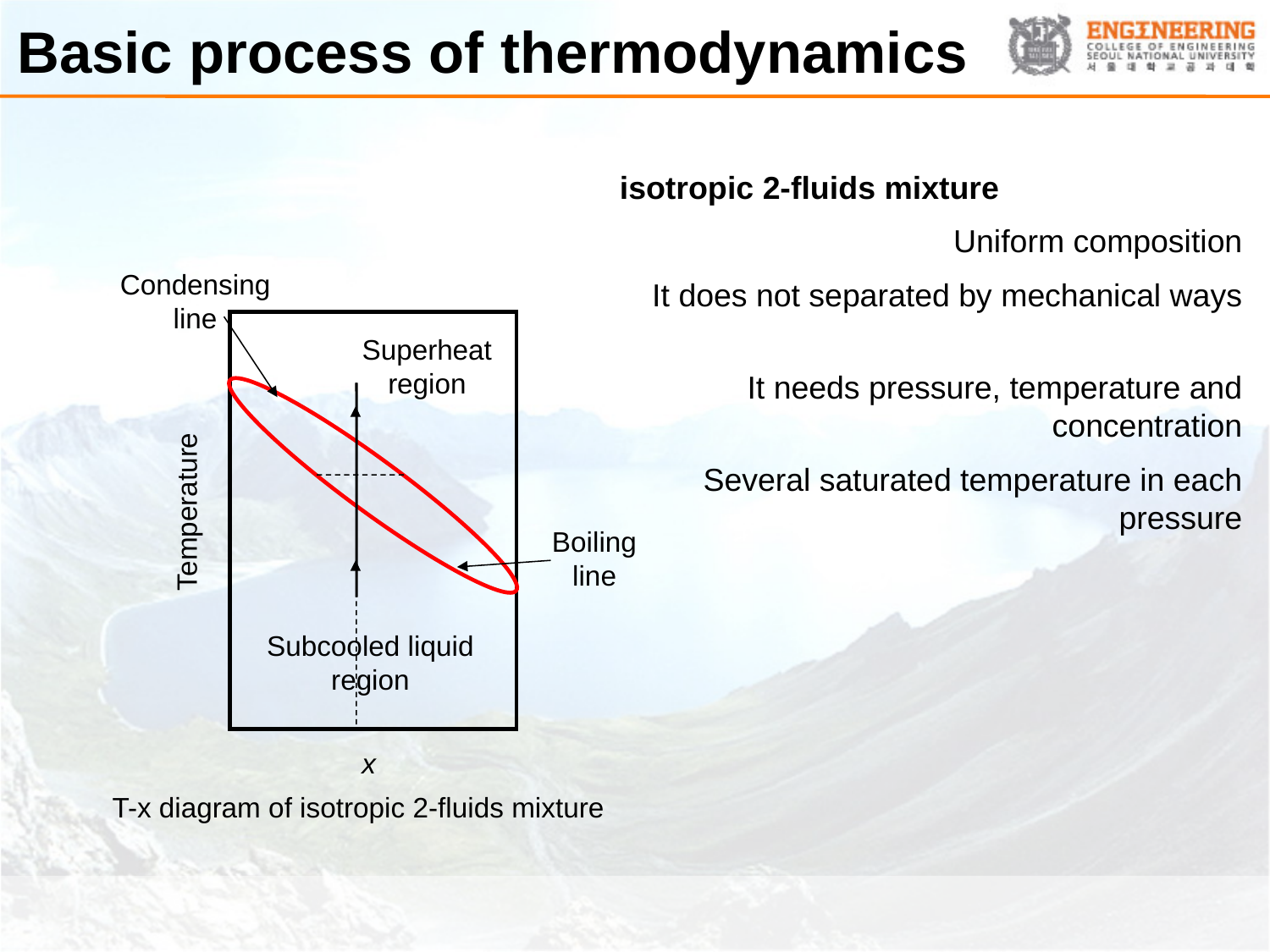

# Basic process of thermodynamics
isotropic 2-fluids mixture
Uniform composition
It does not separated by mechanical ways
It needs pressure, temperature and concentration
Several saturated temperature in each pressure
Condensing
line

Superheat
region

Temperature
Boiling
line

Subcooled liquid
region
x
T-x diagram of isotropic 2-fluids mixture